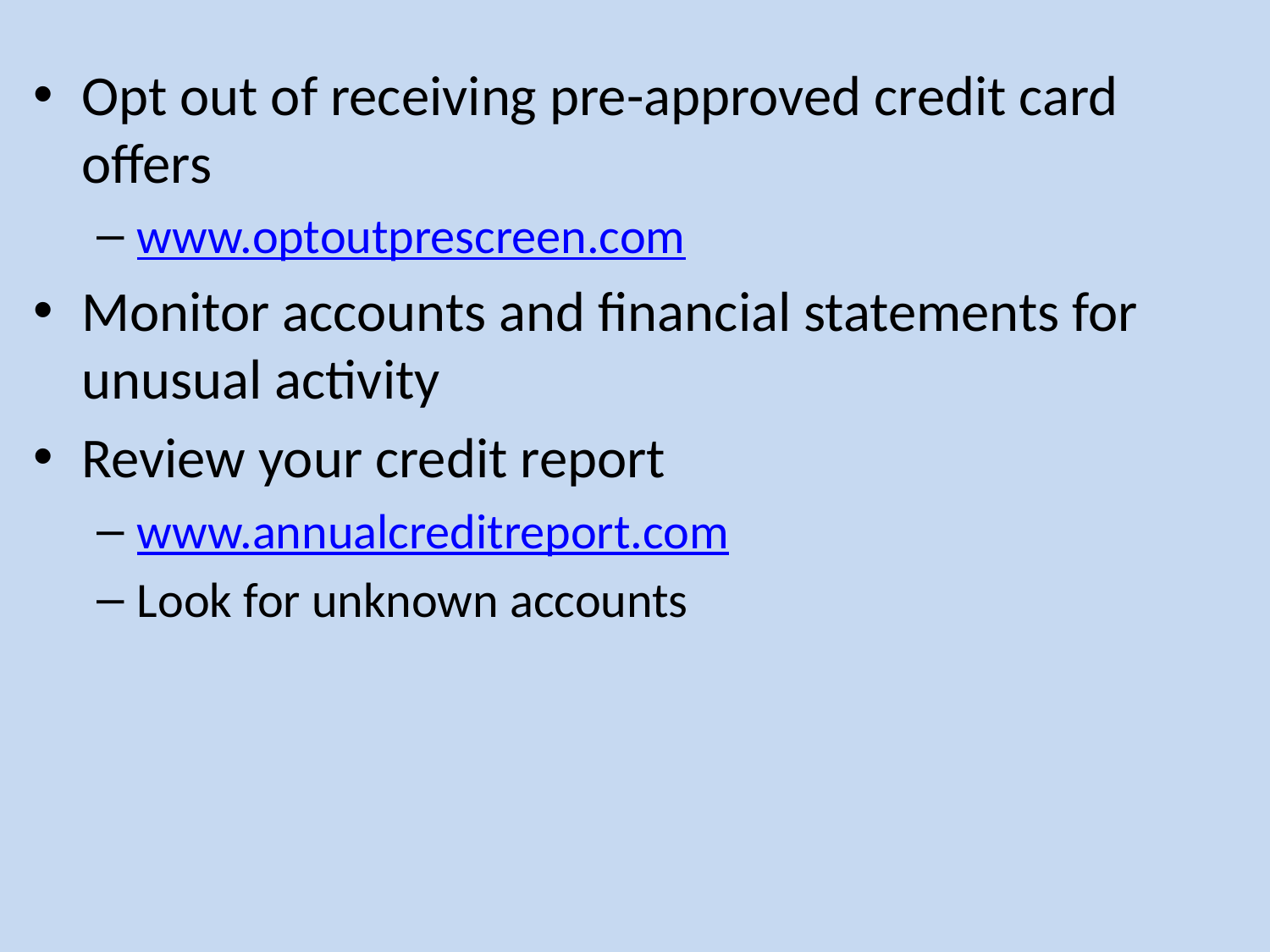

Opt out of receiving pre-approved credit card offers
www.optoutprescreen.com
Monitor accounts and financial statements for unusual activity
Review your credit report
www.annualcreditreport.com
Look for unknown accounts